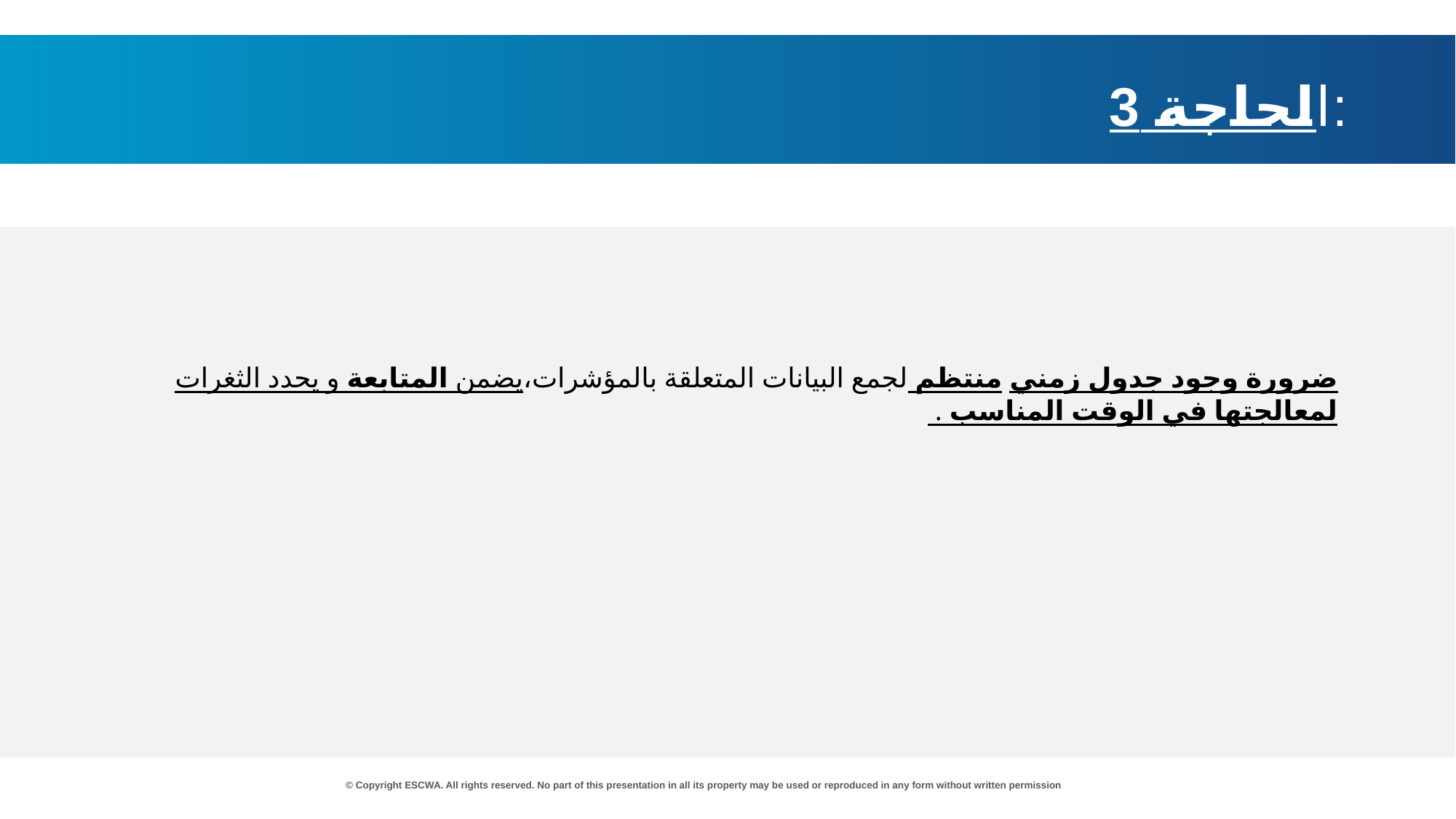

الحاجة 3:
ضرورة وجود جدول زمني منتظم لجمع البيانات المتعلقة بالمؤشرات،يضمن المتابعة و يحدد الثغرات لمعالجتها في الوقت المناسب .